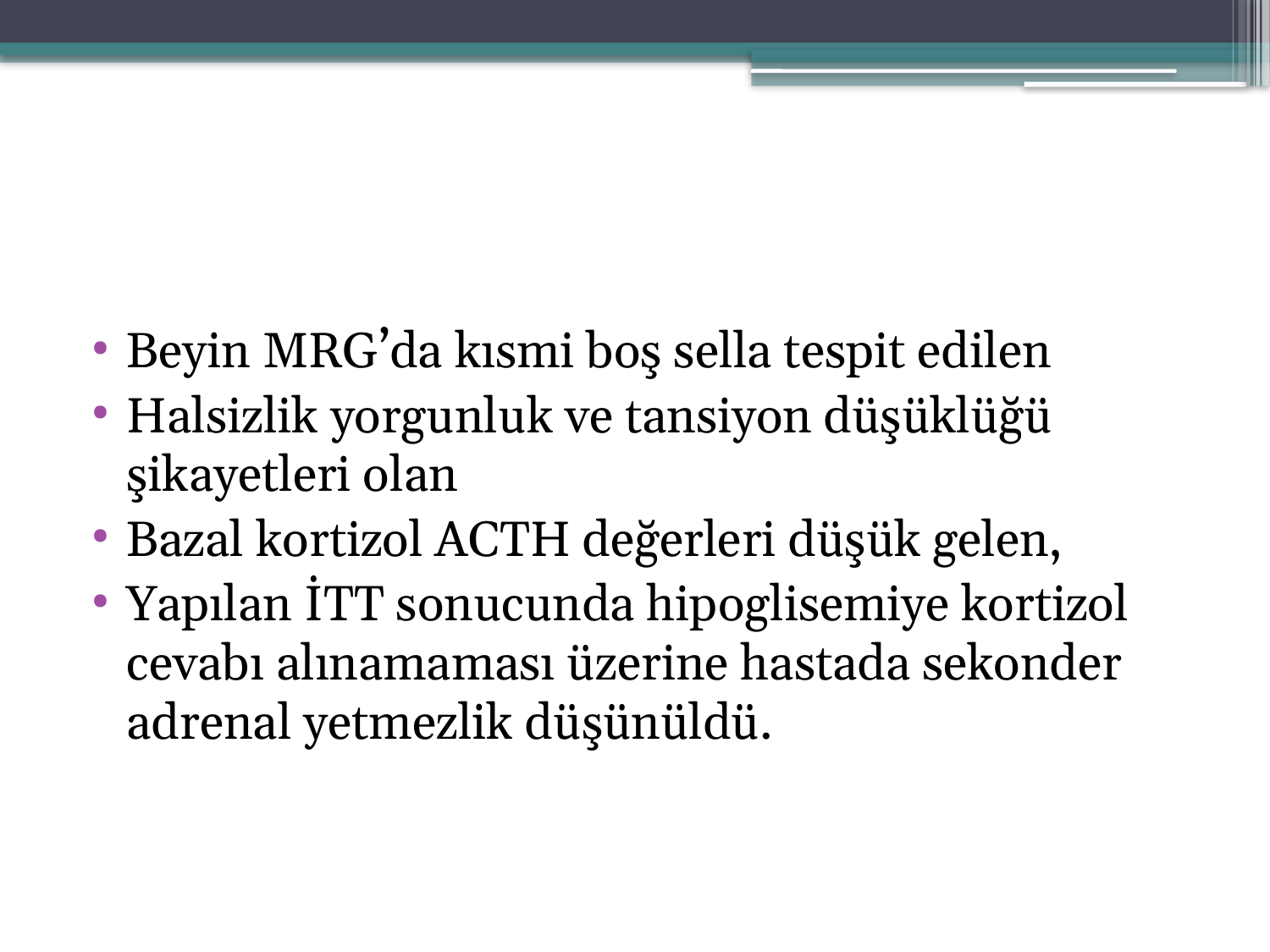

#
Beyin MRG’da kısmi boş sella tespit edilen
Halsizlik yorgunluk ve tansiyon düşüklüğü şikayetleri olan
Bazal kortizol ACTH değerleri düşük gelen,
Yapılan İTT sonucunda hipoglisemiye kortizol cevabı alınamaması üzerine hastada sekonder adrenal yetmezlik düşünüldü.